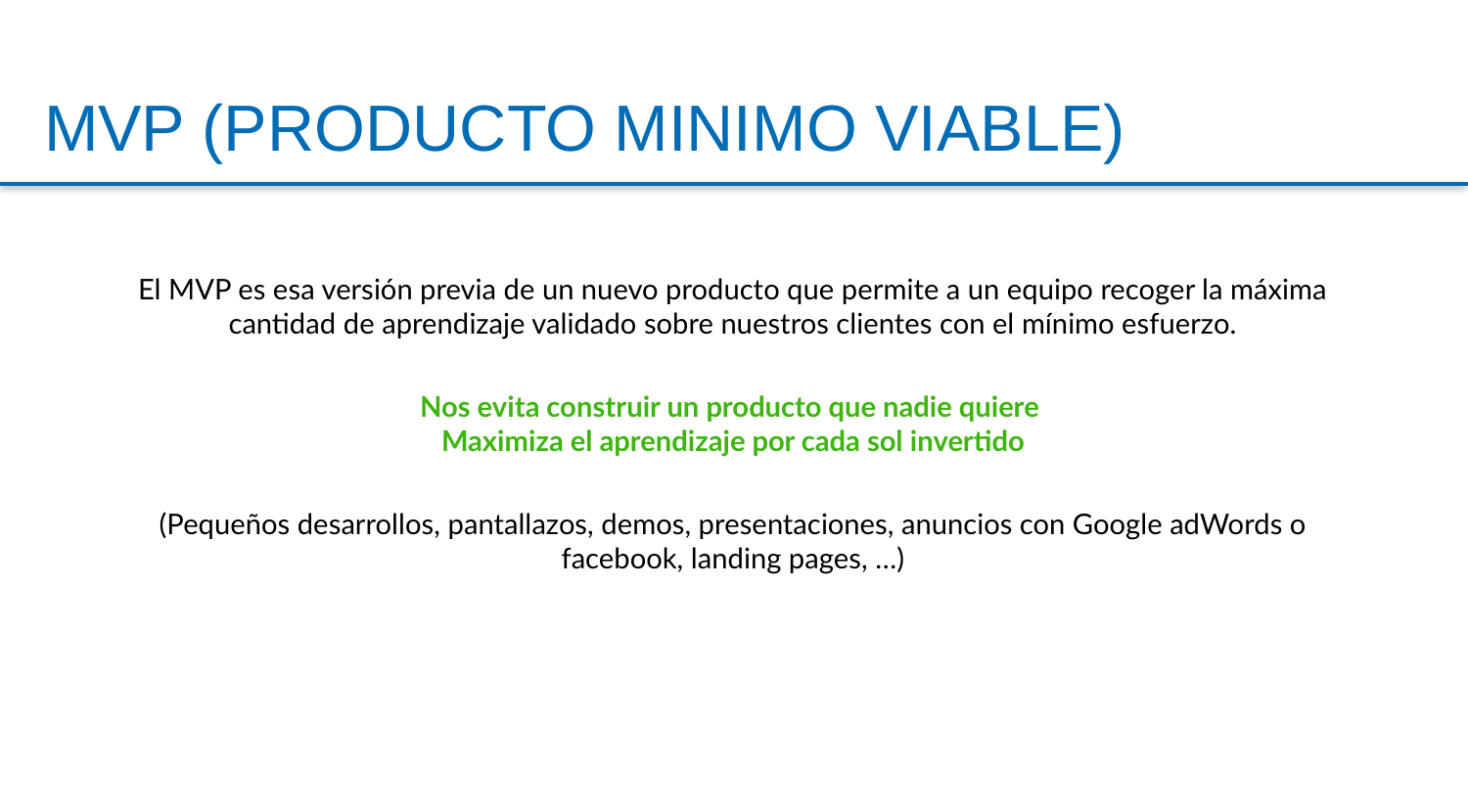

MVP (PRODUCTO MINIMO VIABLE)
El MVP es esa versión previa de un nuevo producto que permite a un equipo recoger la máxima cantidad de aprendizaje validado sobre nuestros clientes con el mínimo esfuerzo.

Nos evita construir un producto que nadie quiere
Maximiza el aprendizaje por cada sol invertido

(Pequeños desarrollos, pantallazos, demos, presentaciones, anuncios con Google adWords o facebook, landing pages, …)
5